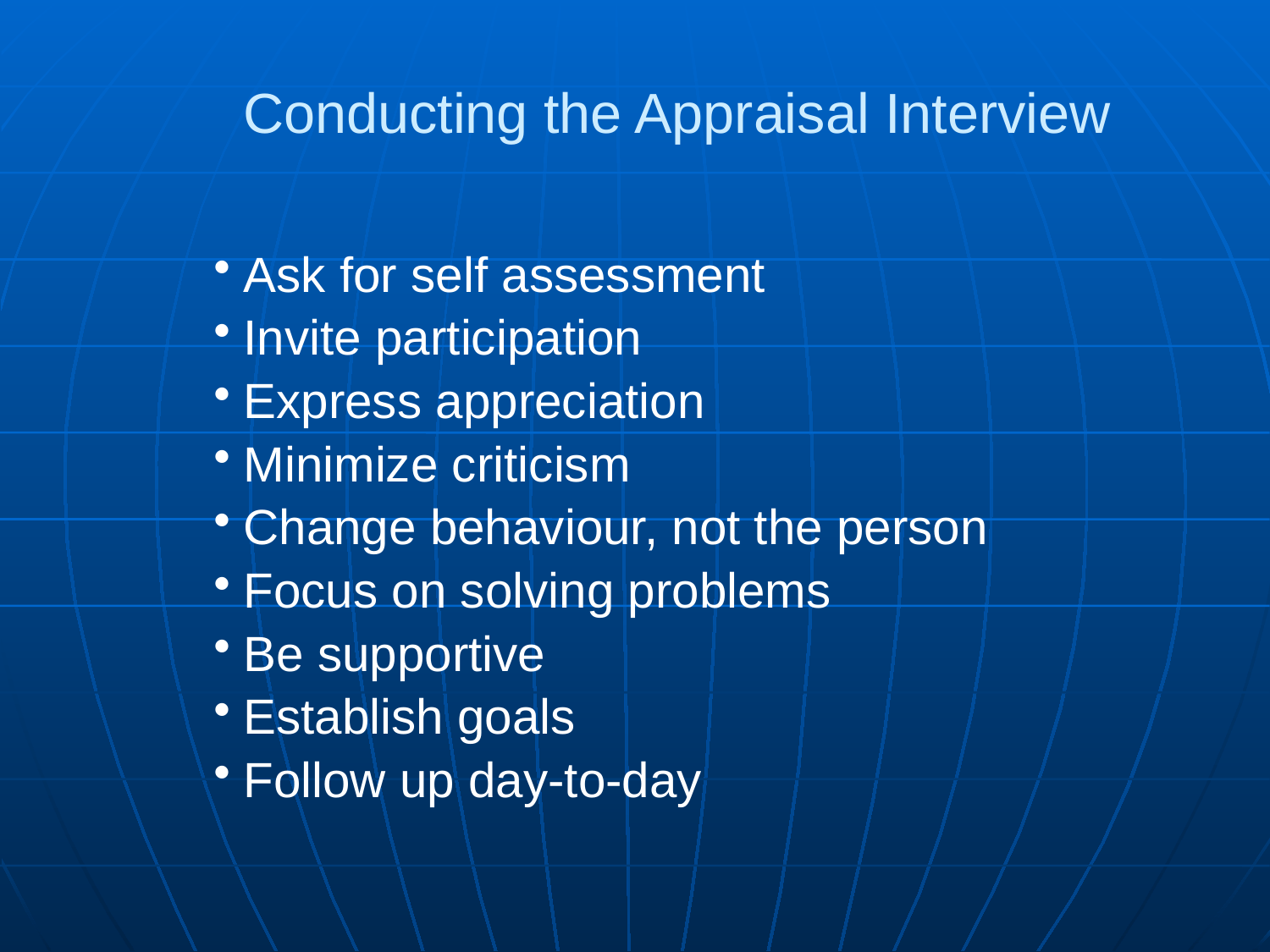

# Conducting the Appraisal Interview

Ask for self assessment
Invite participation
Express appreciation
Minimize criticism
Change behaviour, not the person
Focus on solving problems
Be supportive
Establish goals
Follow up day-to-day